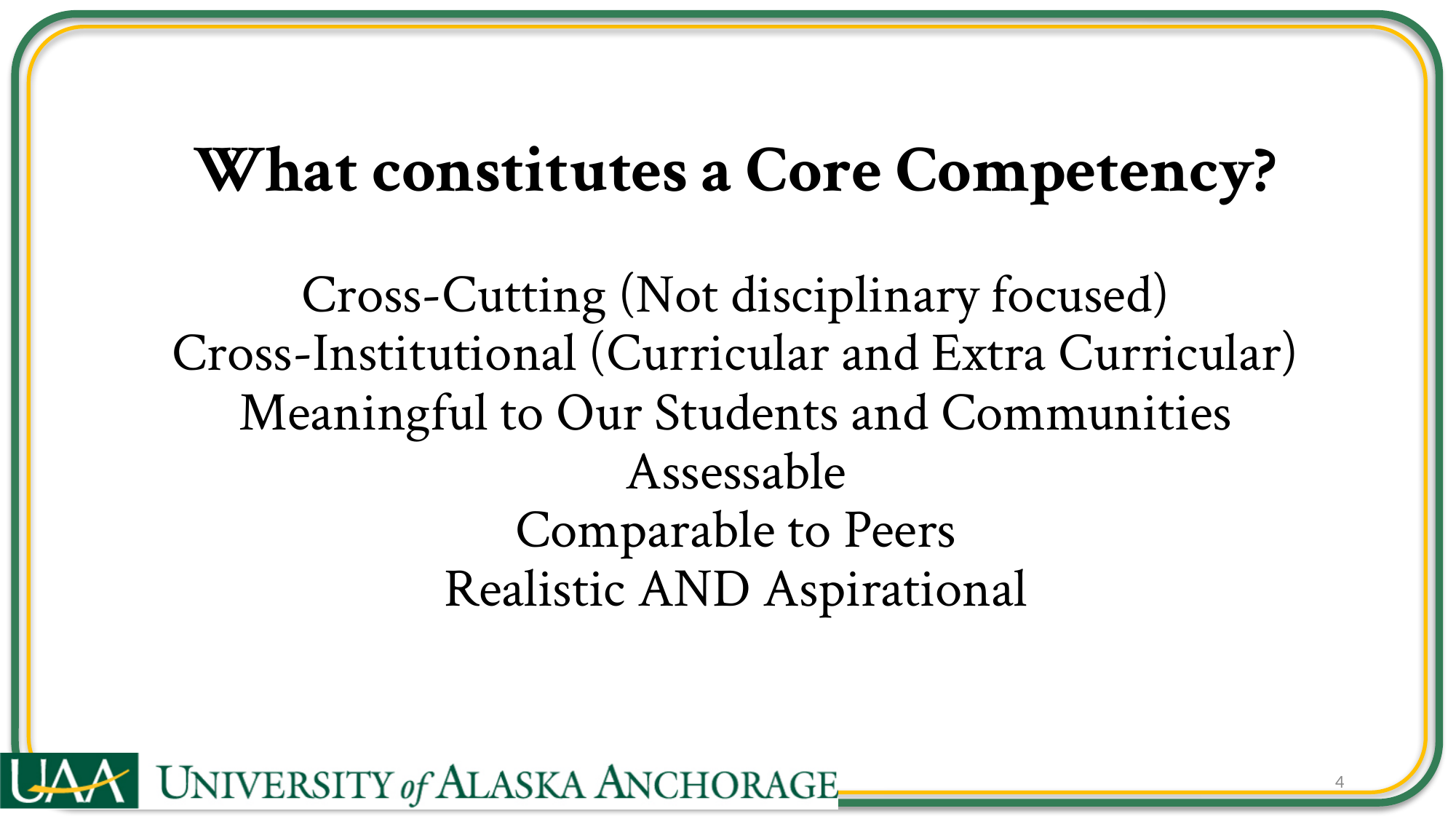

# What constitutes a Core Competency? Cross-Cutting (Not disciplinary focused) Cross-Institutional (Curricular and Extra Curricular) Meaningful to Our Students and Communities Assessable Comparable to Peers Realistic AND Aspirational
4